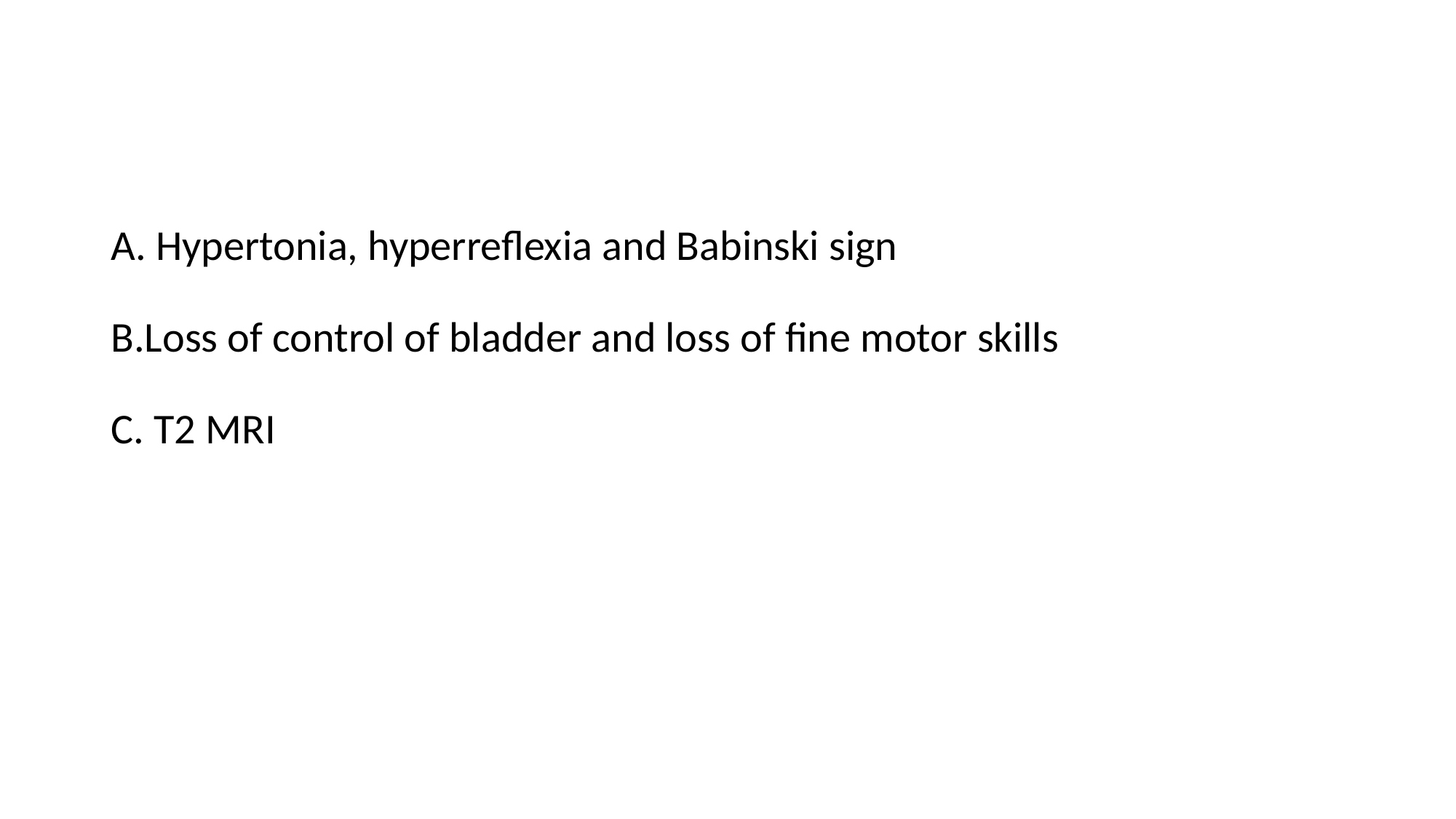

A. Hypertonia, hyperreflexia and Babinski sign
B.Loss of control of bladder and loss of fine motor skills
C. T2 MRI